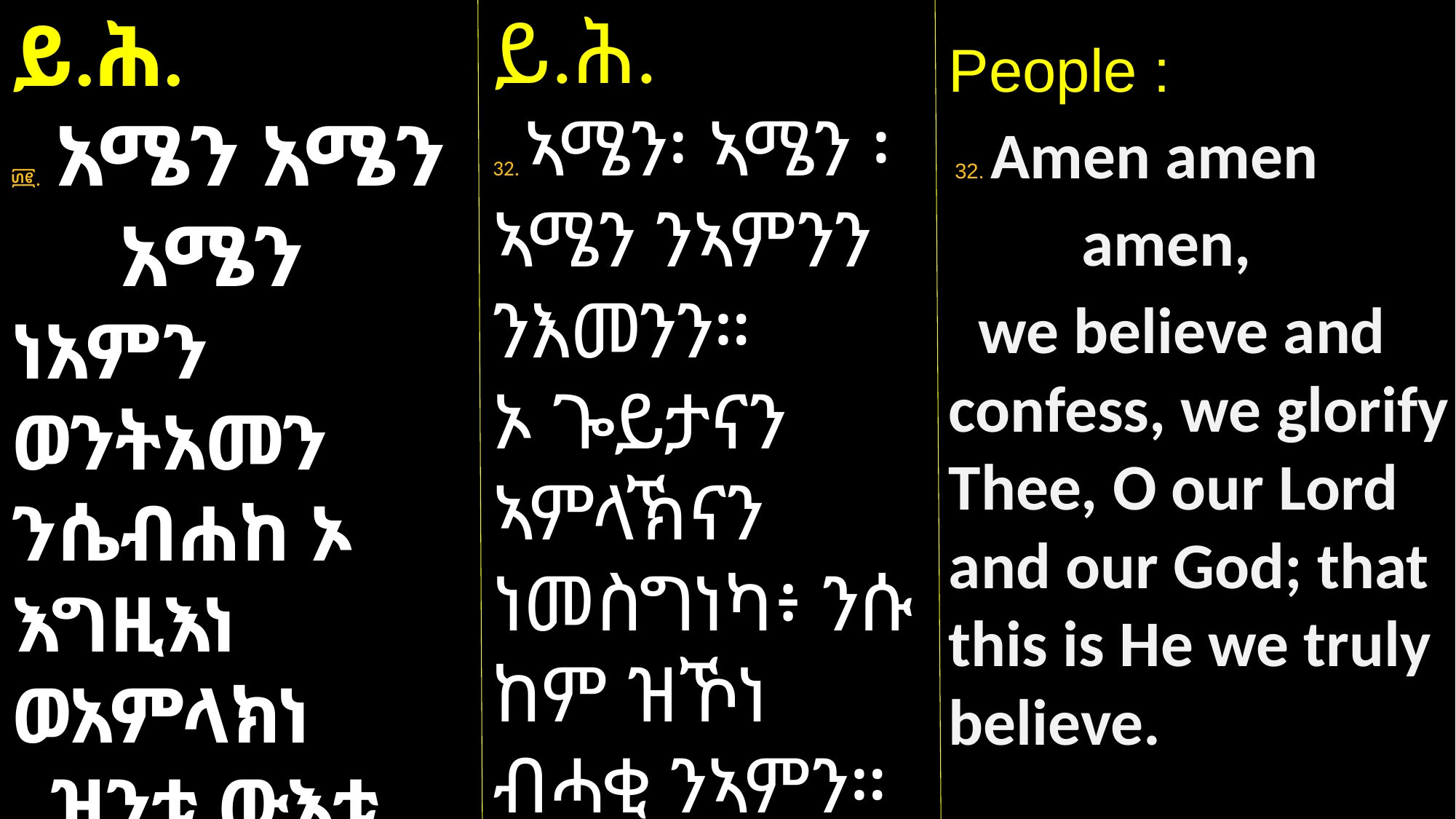

People :
 32. Amen amen
         amen,
  we believe and confess, we glorify Thee, O our Lord and our God; that this is He we truly believe.
ይ.ሕ.
32. ኣሜን፡ ኣሜን ፡ ኣሜን ንኣምንን ንእመንን።
ኦ ጐይታናን ኣምላኽናን ነመስግነካ፥ ንሱ ከም ዝኾነ ብሓቂ ንኣምን።
ይ.ሕ.
፴፪.   አሜን አሜን
     አሜን
ነአምን ወንትአመን ንሴብሐከ ኦ እግዚእነ ወአምላክነ
  ዝንቱ ውእቱ
በአማን ንአምን።